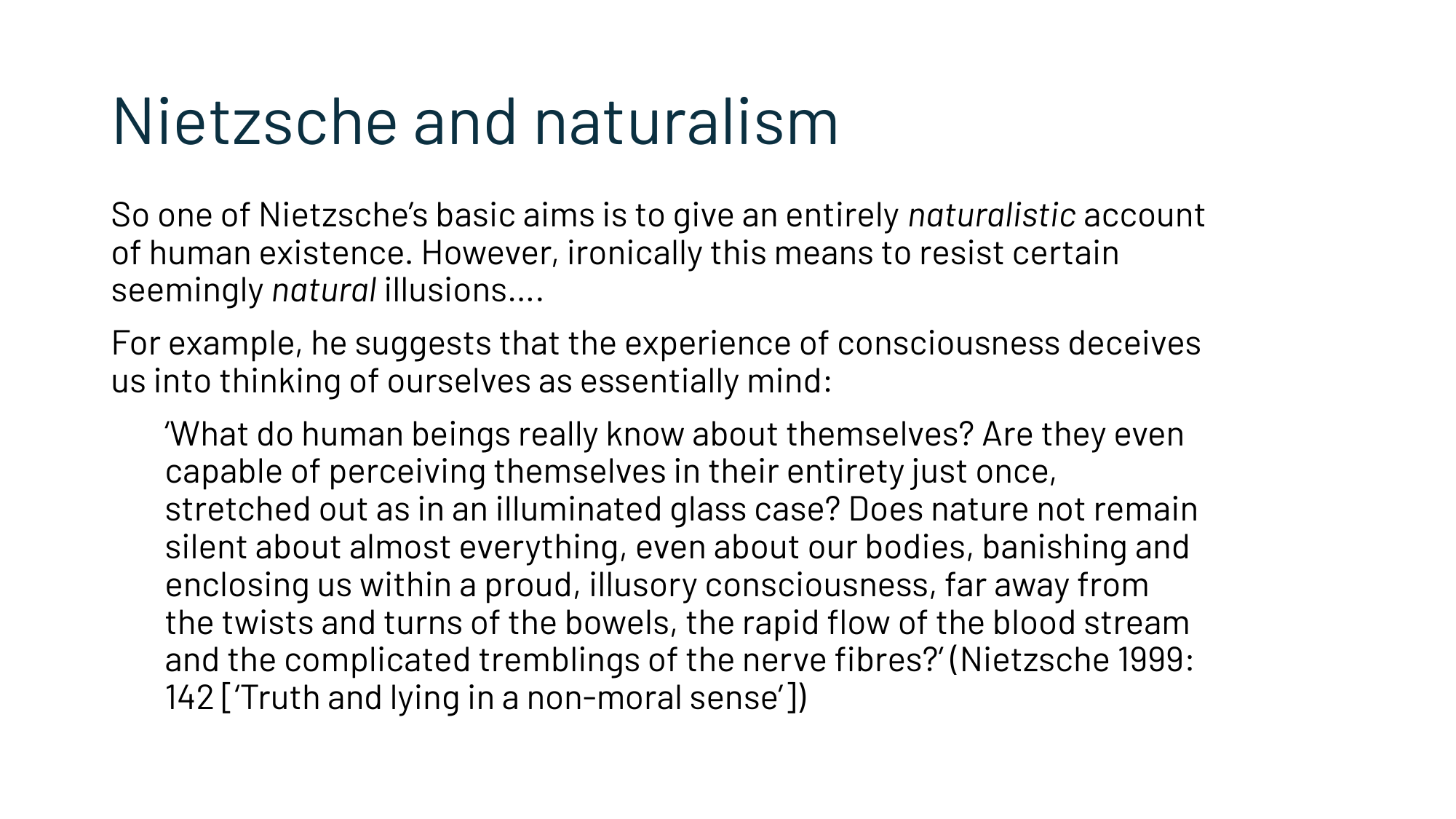

# Nietzsche and naturalism
So one of Nietzsche’s basic aims is to give an entirely naturalistic account of human existence. However, ironically this means to resist certain seemingly natural illusions….
For example, he suggests that the experience of consciousness deceives us into thinking of ourselves as essentially mind:
‘What do human beings really know about themselves? Are they even capable of perceiving themselves in their entirety just once, stretched out as in an illuminated glass case? Does nature not remain silent about almost everything, even about our bodies, banishing and enclosing us within a proud, illusory consciousness, far away from the twists and turns of the bowels, the rapid flow of the blood stream and the complicated tremblings of the nerve fibres?’ (Nietzsche 1999: 142 [‘Truth and lying in a non-moral sense’])